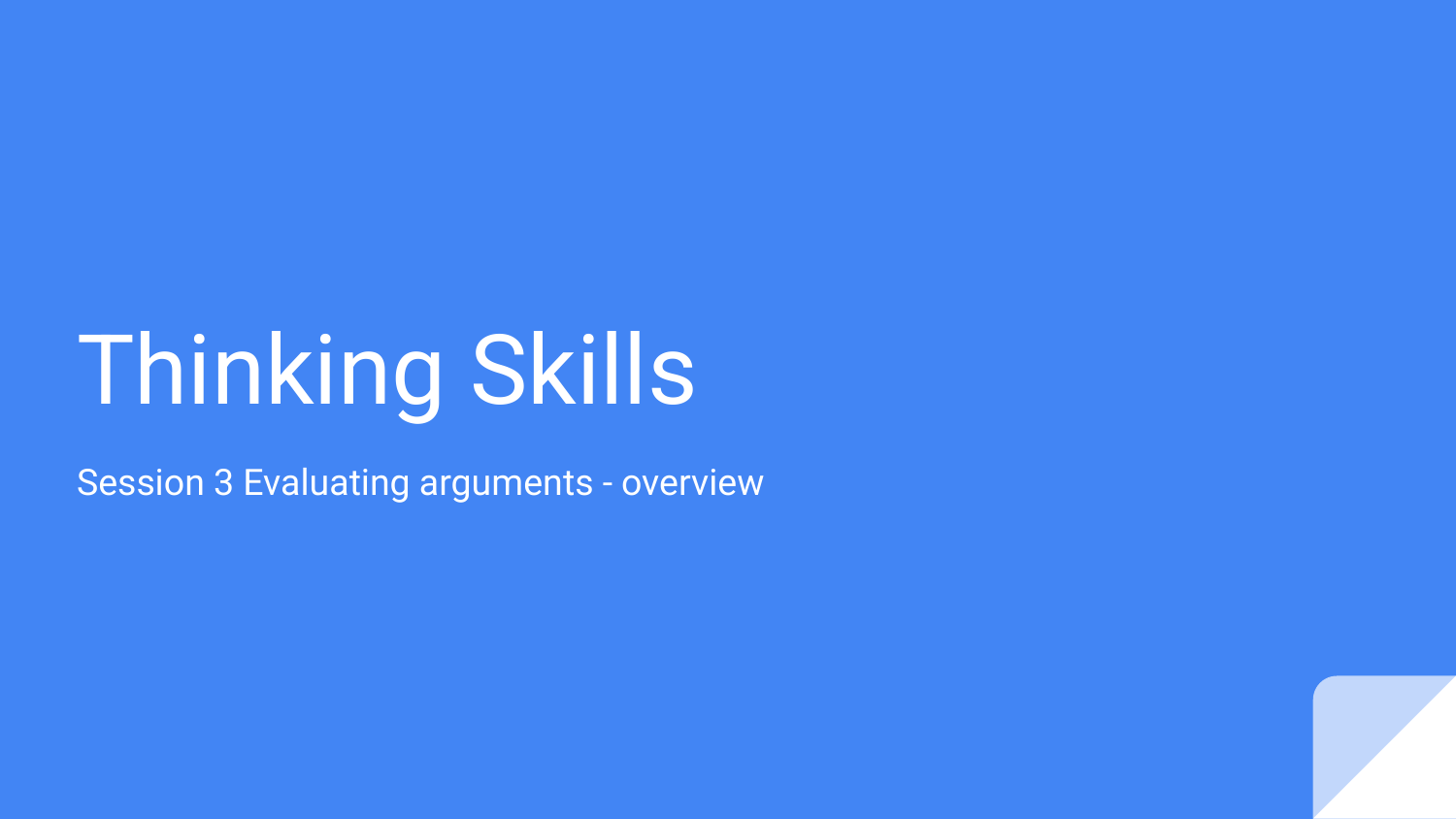

# Thinking Skills
Session 3 Evaluating arguments - overview